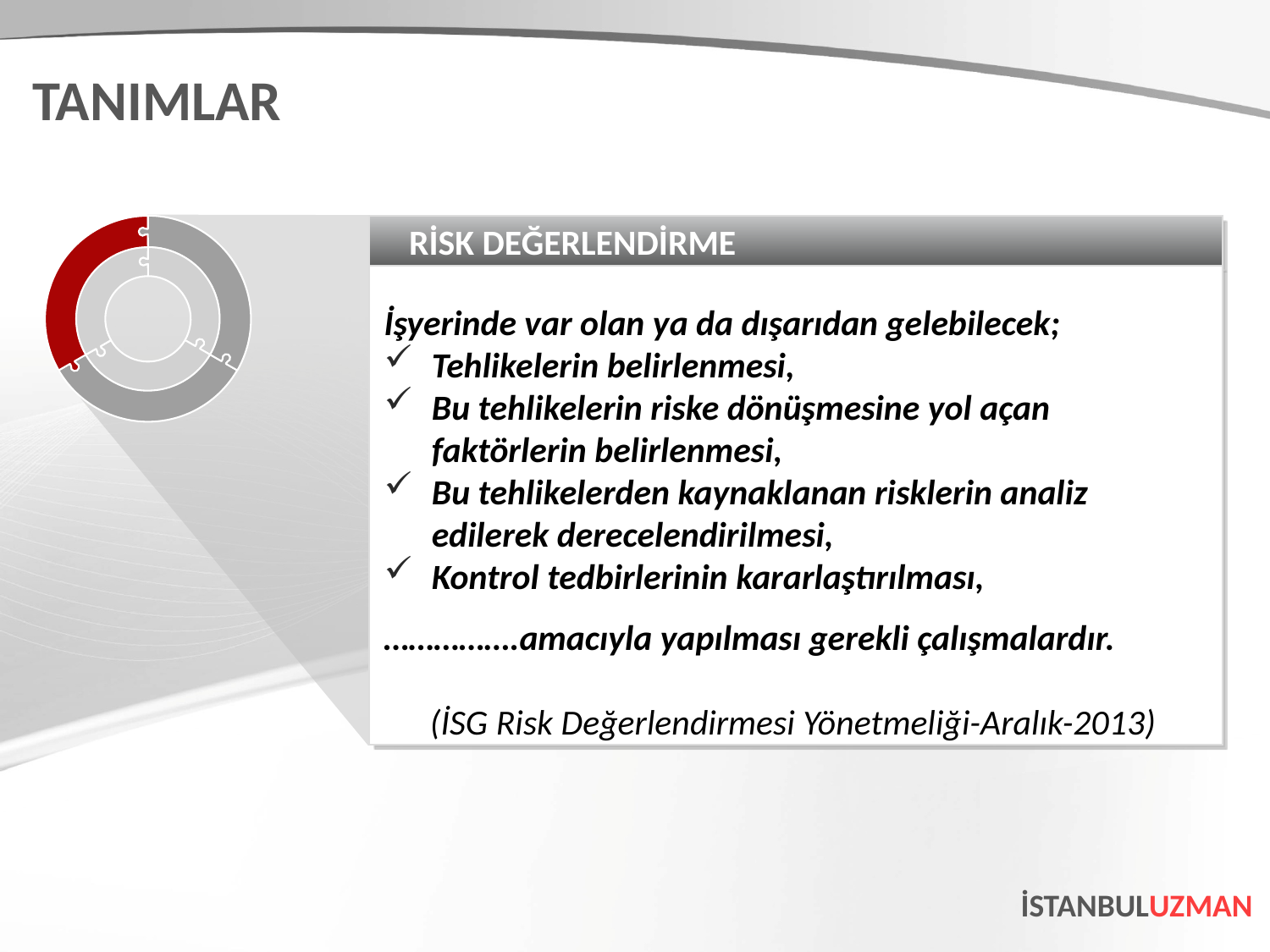

TANIMLAR

RİSK DEĞERLENDİRME

İşyerinde var olan ya da dışarıdan gelebilecek;
Tehlikelerin belirlenmesi,
Bu tehlikelerin riske dönüşmesine yol açan faktörlerin belirlenmesi,
Bu tehlikelerden kaynaklanan risklerin analiz edilerek derecelendirilmesi,
Kontrol tedbirlerinin kararlaştırılması,

…………….amacıyla yapılması gerekli çalışmalardır.

(İSG Risk Değerlendirmesi Yönetmeliği-Aralık-2013)
İSTANBULUZMAN